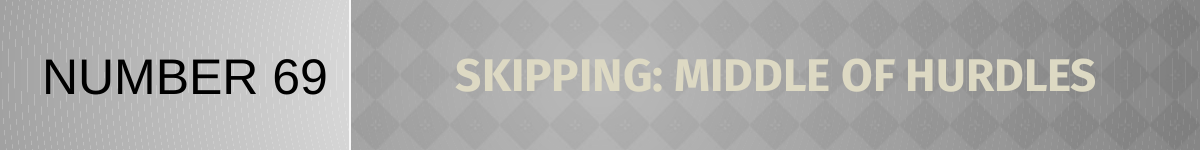

NUMBER 69
# Skipping: middle of hurdles